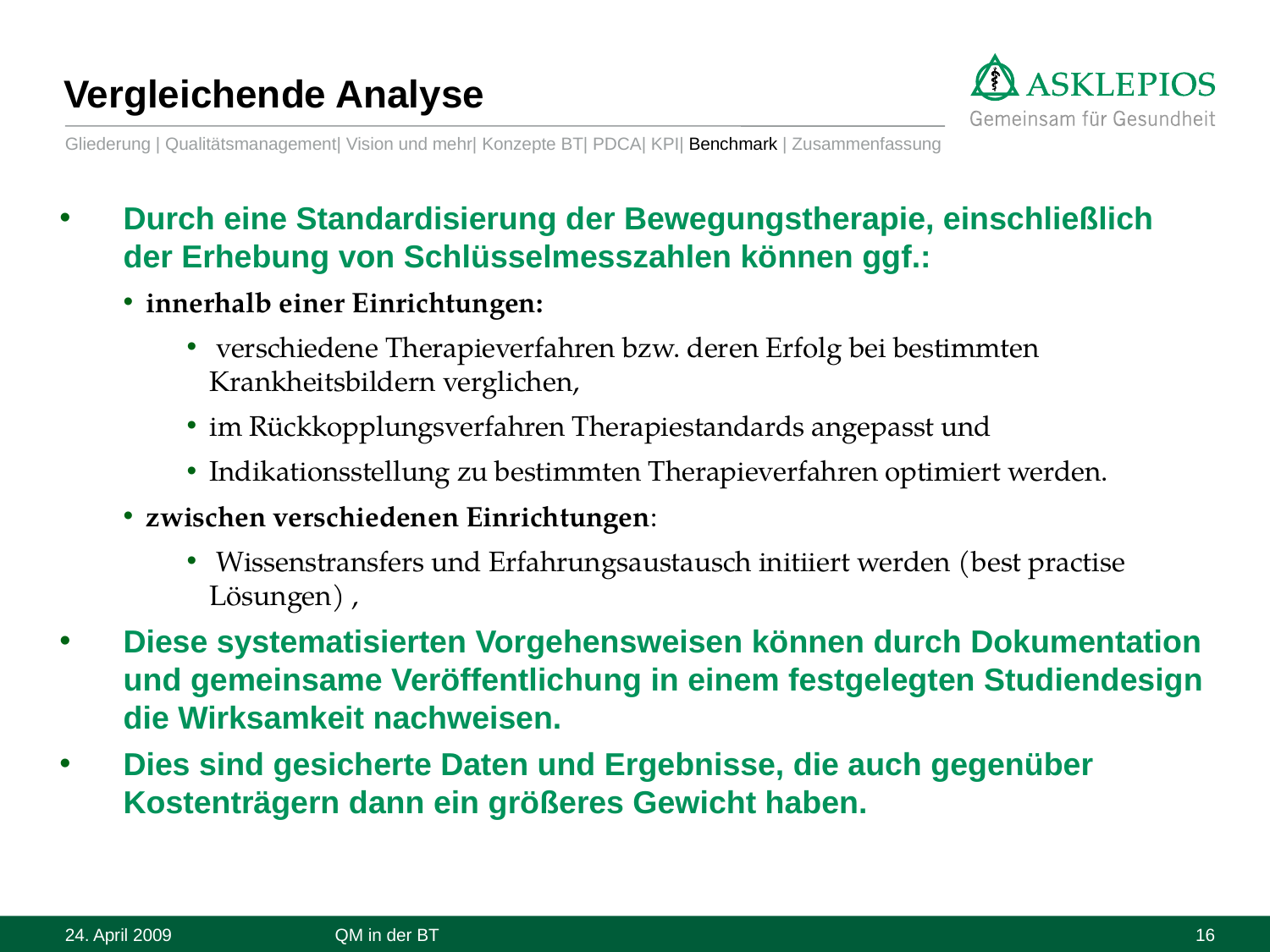

# Vergleichende Analyse
Gliederung | Qualitätsmanagement| Vision und mehr| Konzepte BT| PDCA| KPI| Benchmark | Zusammenfassung
Durch eine Standardisierung der Bewegungstherapie, einschließlich der Erhebung von Schlüsselmesszahlen können ggf.:
innerhalb einer Einrichtungen:
 verschiedene Therapieverfahren bzw. deren Erfolg bei bestimmten Krankheitsbildern verglichen,
im Rückkopplungsverfahren Therapiestandards angepasst und
Indikationsstellung zu bestimmten Therapieverfahren optimiert werden.
zwischen verschiedenen Einrichtungen:
 Wissenstransfers und Erfahrungsaustausch initiiert werden (best practise Lösungen) ,
Diese systematisierten Vorgehensweisen können durch Dokumentation und gemeinsame Veröffentlichung in einem festgelegten Studiendesign die Wirksamkeit nachweisen.
Dies sind gesicherte Daten und Ergebnisse, die auch gegenüber Kostenträgern dann ein größeres Gewicht haben.
24. April 2009
QM in der BT
16